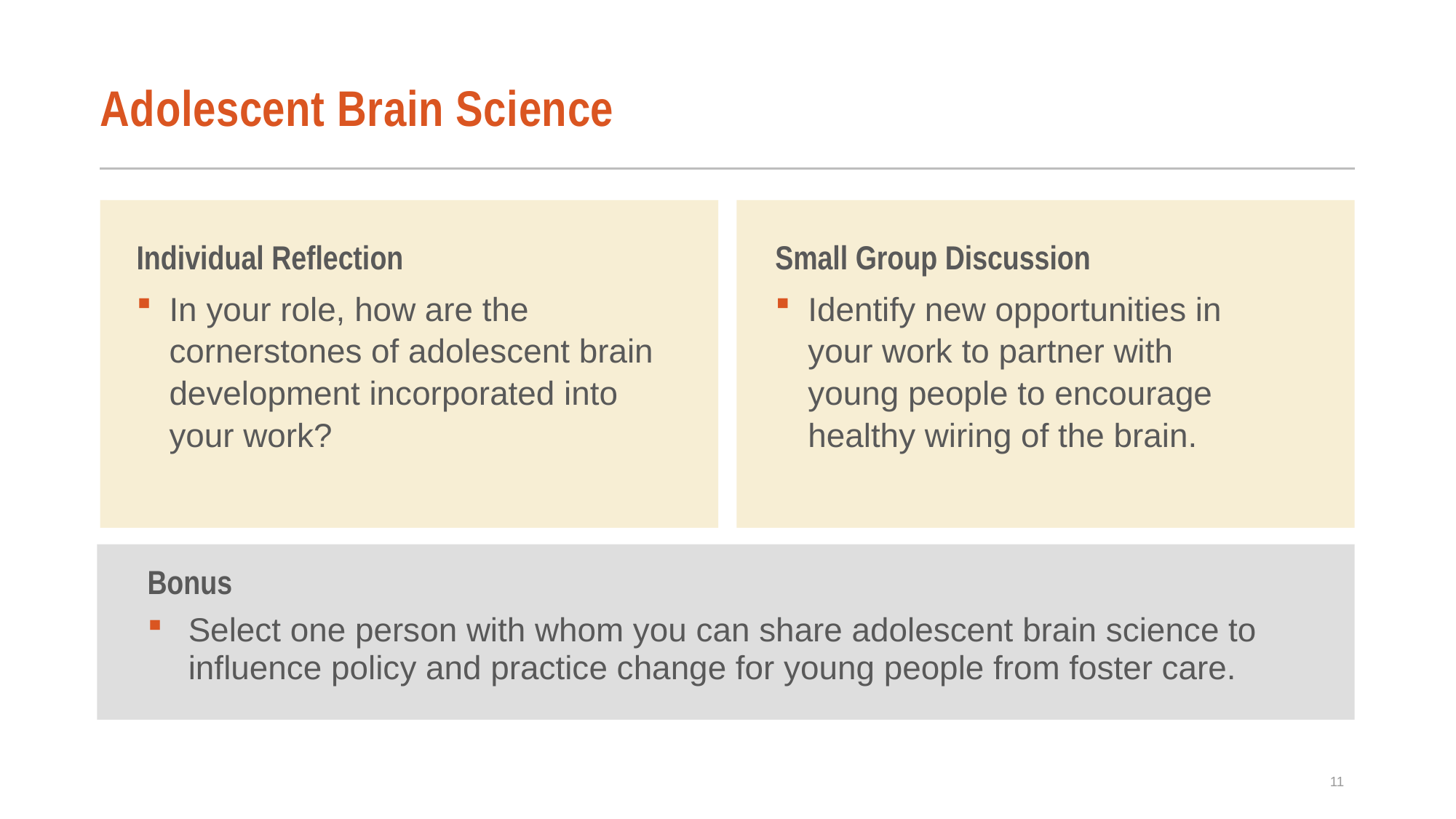

# Adolescent Brain Science

Individual Reflection
In your role, how are the cornerstones of adolescent brain development incorporated into your work?
Small Group Discussion
Identify new opportunities in your work to partner with young people to encourage healthy wiring of the brain.

Bonus
Select one person with whom you can share adolescent brain science to influence policy and practice change for young people from foster care.
11